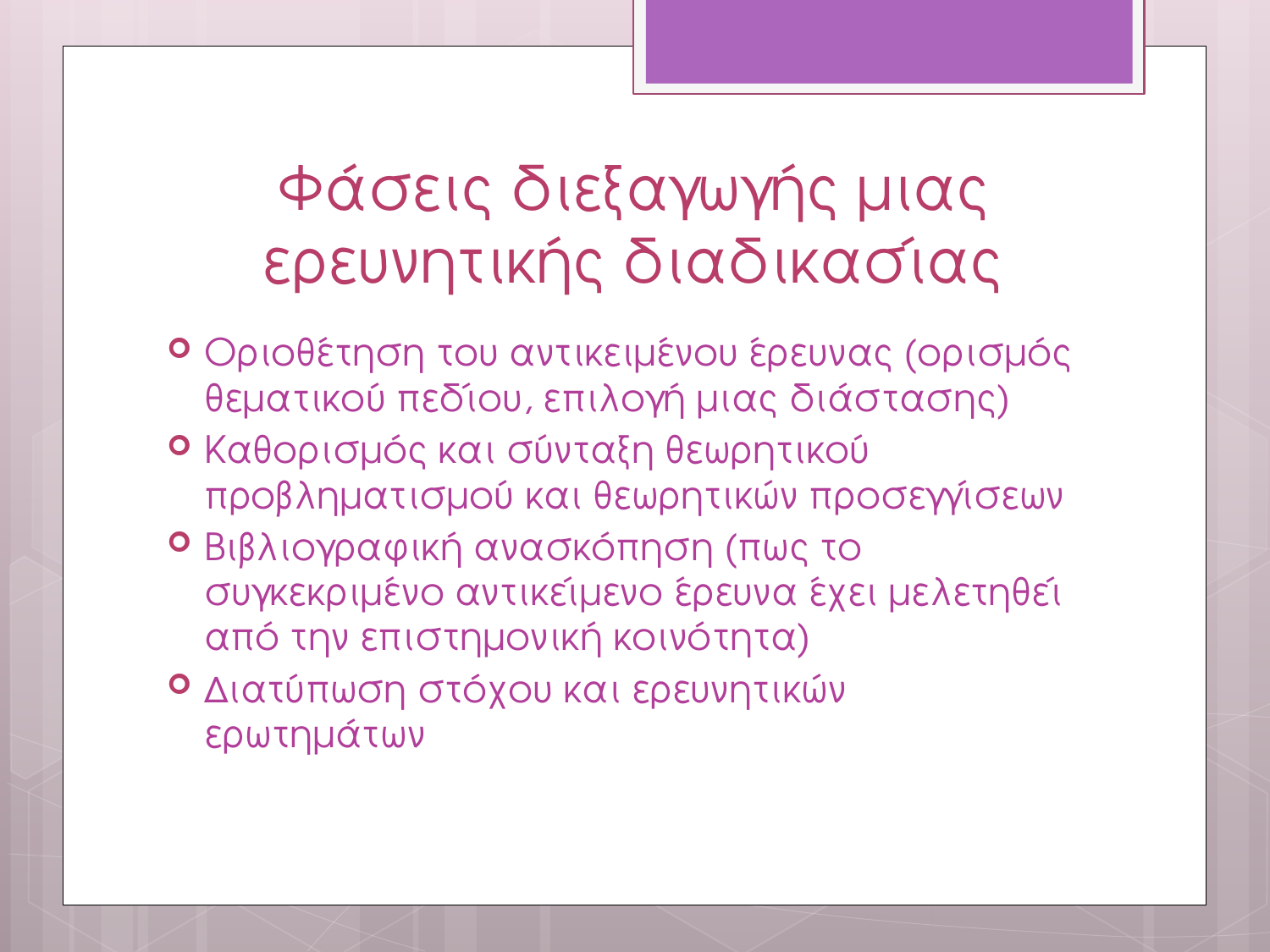

# Φάσεις διεξαγωγής μιας ερευνητικής διαδικασίας
Οριοθέτηση του αντικειμένου έρευνας (ορισμός θεματικού πεδίου, επιλογή μιας διάστασης)
Καθορισμός και σύνταξη θεωρητικού προβληματισμού και θεωρητικών προσεγγίσεων
Βιβλιογραφική ανασκόπηση (πως το συγκεκριμένο αντικείμενο έρευνα έχει μελετηθεί από την επιστημονική κοινότητα)
Διατύπωση στόχου και ερευνητικών ερωτημάτων